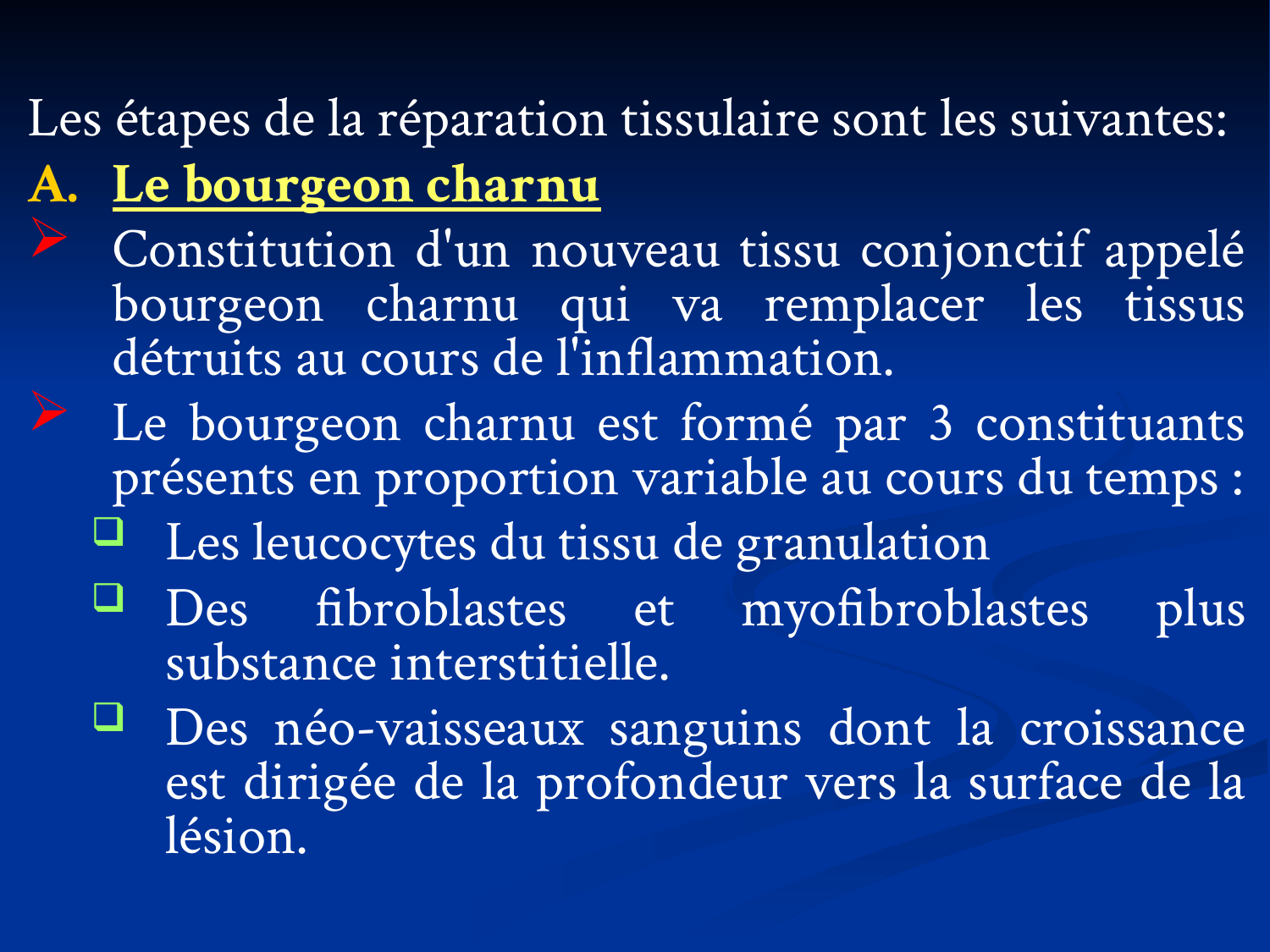

Les étapes de la réparation tissulaire sont les suivantes:
Le bourgeon charnu
Constitution d'un nouveau tissu conjonctif appelé bourgeon charnu qui va remplacer les tissus détruits au cours de l'inflammation.
Le bourgeon charnu est formé par 3 constituants présents en proportion variable au cours du temps :
Les leucocytes du tissu de granulation
Des fibroblastes et myofibroblastes plus substance interstitielle.
Des néo-vaisseaux sanguins dont la croissance est dirigée de la profondeur vers la surface de la lésion.